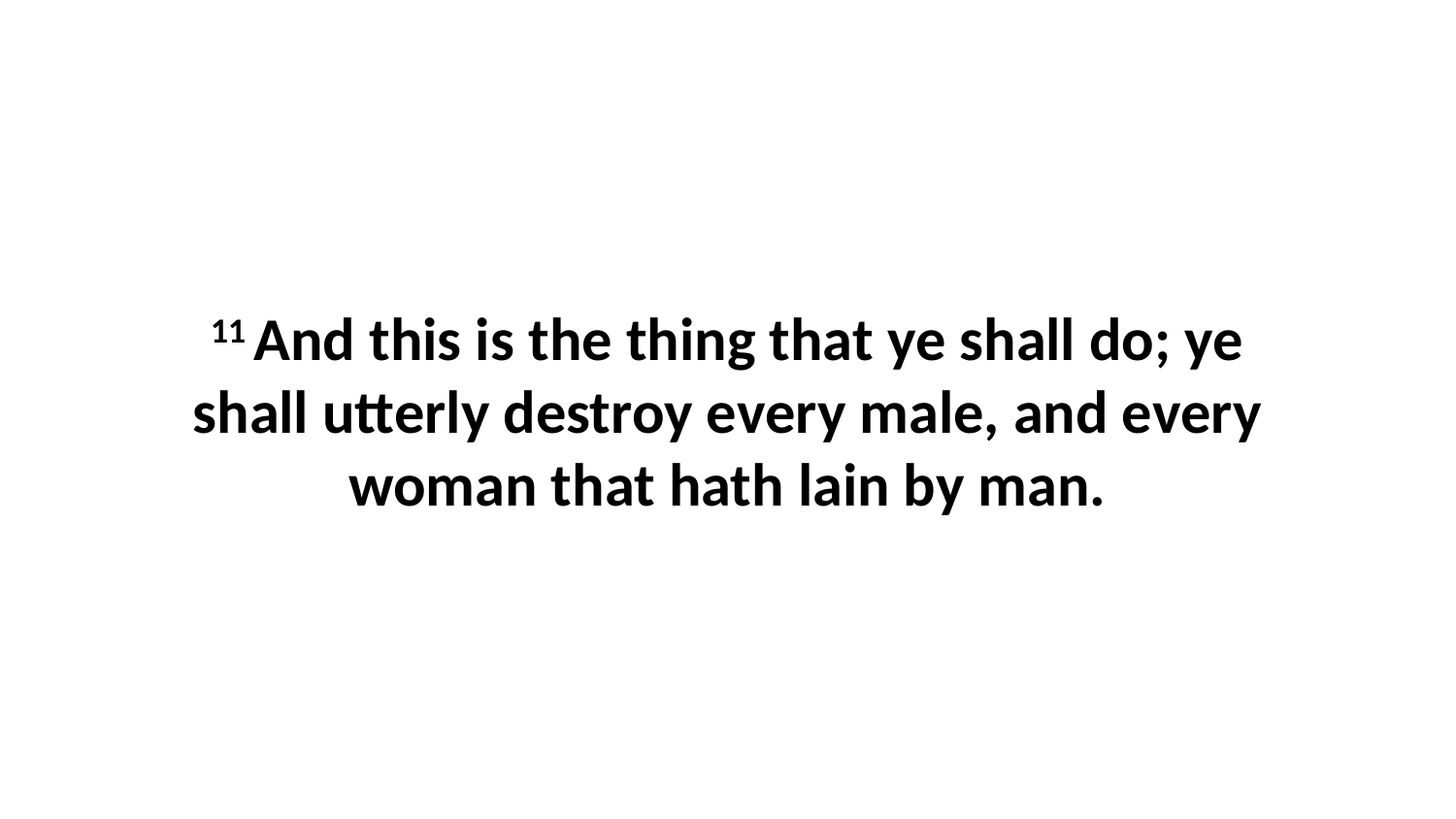

11 And this is the thing that ye shall do; ye shall utterly destroy every male, and every woman that hath lain by man.